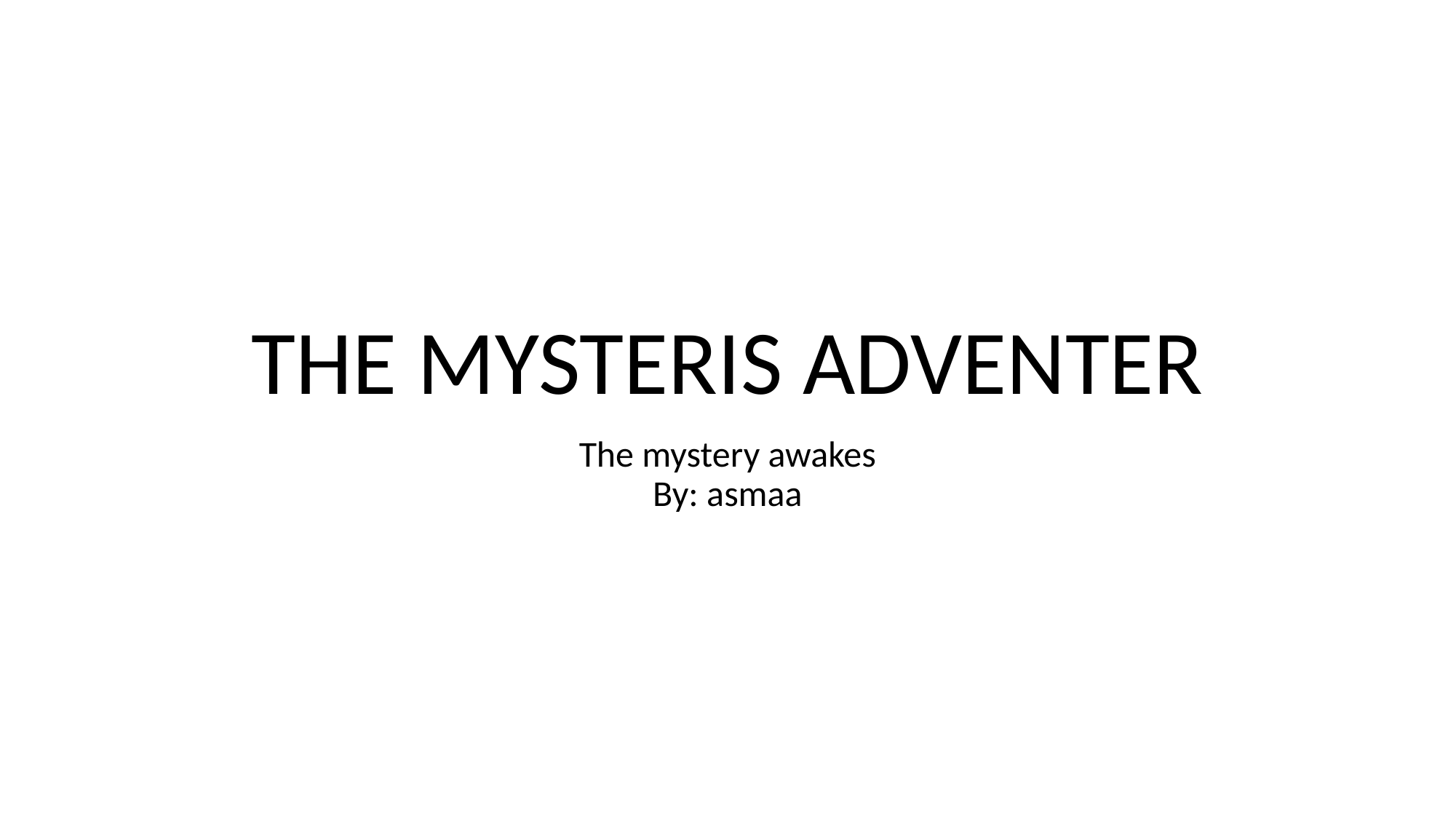

# THE MYSTERIS ADVENTER
The mystery awakes
By: asmaa